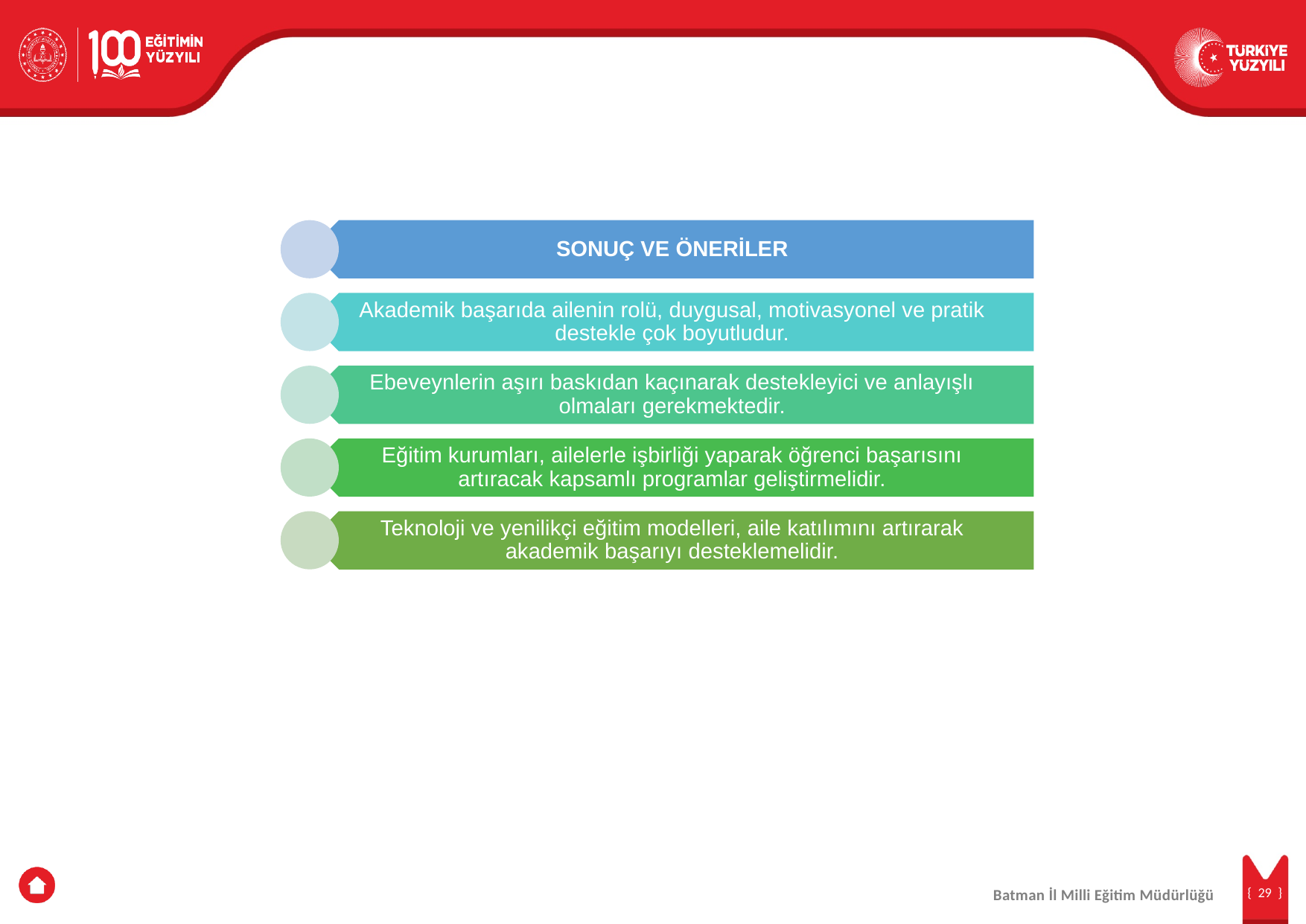

SONUÇ VE ÖNERİLER
Akademik başarıda ailenin rolü, duygusal, motivasyonel ve pratik destekle çok boyutludur.
Ebeveynlerin aşırı baskıdan kaçınarak destekleyici ve anlayışlı olmaları gerekmektedir.
Eğitim kurumları, ailelerle işbirliği yaparak öğrenci başarısını artıracak kapsamlı programlar geliştirmelidir.
Teknoloji ve yenilikçi eğitim modelleri, aile katılımını artırarak akademik başarıyı desteklemelidir.